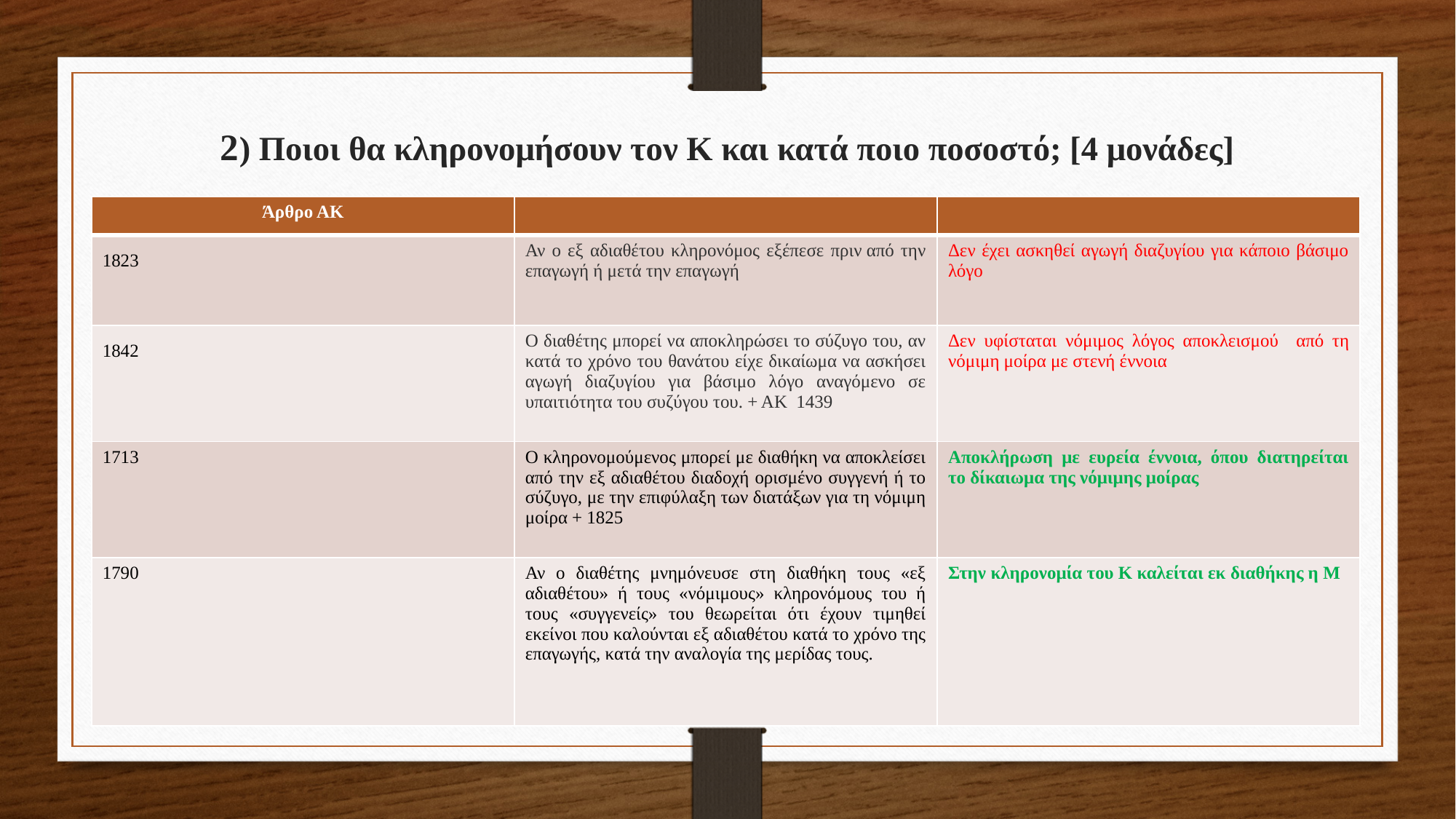

# 2) Ποιοι θα κληρονομήσουν τον Κ και κατά ποιο ποσοστό; [4 μονάδες]
| Άρθρο ΑΚ |  |  |
| --- | --- | --- |
| 1823 | Αν ο εξ αδιαθέτου κληρονόμος εξέπεσε πριν από την επαγωγή ή μετά την επαγωγή | Δεν έχει ασκηθεί αγωγή διαζυγίου για κάποιο βάσιμο λόγο |
| 1842 | Ο διαθέτης μπορεί να αποκληρώσει το σύζυγο του, αν κατά το χρόνο του θανάτου είχε δικαίωμα να ασκήσει αγωγή διαζυγίου για βάσιμο λόγο αναγόμενο σε υπαιτιότητα του συζύγου του. + ΑΚ 1439 | Δεν υφίσταται νόμιμος λόγος αποκλεισμού από τη νόμιμη μοίρα με στενή έννοια |
| 1713 | Ο κληρονομούμενος μπορεί με διαθήκη να αποκλείσει από την εξ αδιαθέτου διαδοχή ορισμένο συγγενή ή το σύζυγο, με την επιφύλαξη των διατάξων για τη νόμιμη μοίρα + 1825 | Αποκλήρωση με ευρεία έννοια, όπου διατηρείται το δίκαιωμα της νόμιμης μοίρας |
| 1790 | Αν ο διαθέτης μνημόνευσε στη διαθήκη τους «εξ αδιαθέτου» ή τους «νόμιμους» κληρονόμους του ή τους «συγγενείς» του θεωρείται ότι έχουν τιμηθεί εκείνοι που καλούνται εξ αδιαθέτου κατά το χρόνο της επαγωγής, κατά την αναλογία της μερίδας τους. | Στην κληρονομία του Κ καλείται εκ διαθήκης η Μ |